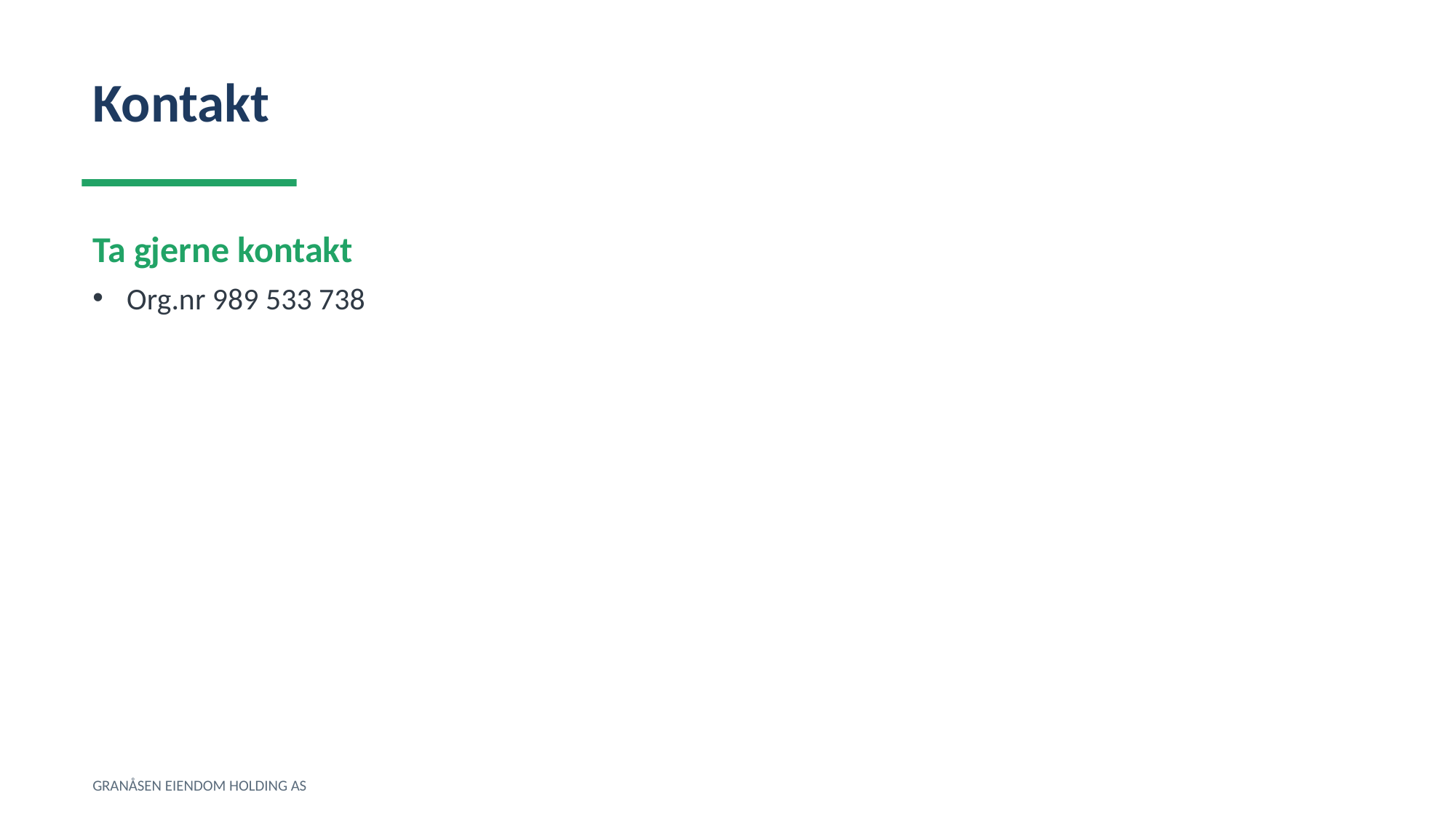

Kontakt

Ta gjerne kontakt
Org.nr 989 533 738
GRANÅSEN EIENDOM HOLDING AS